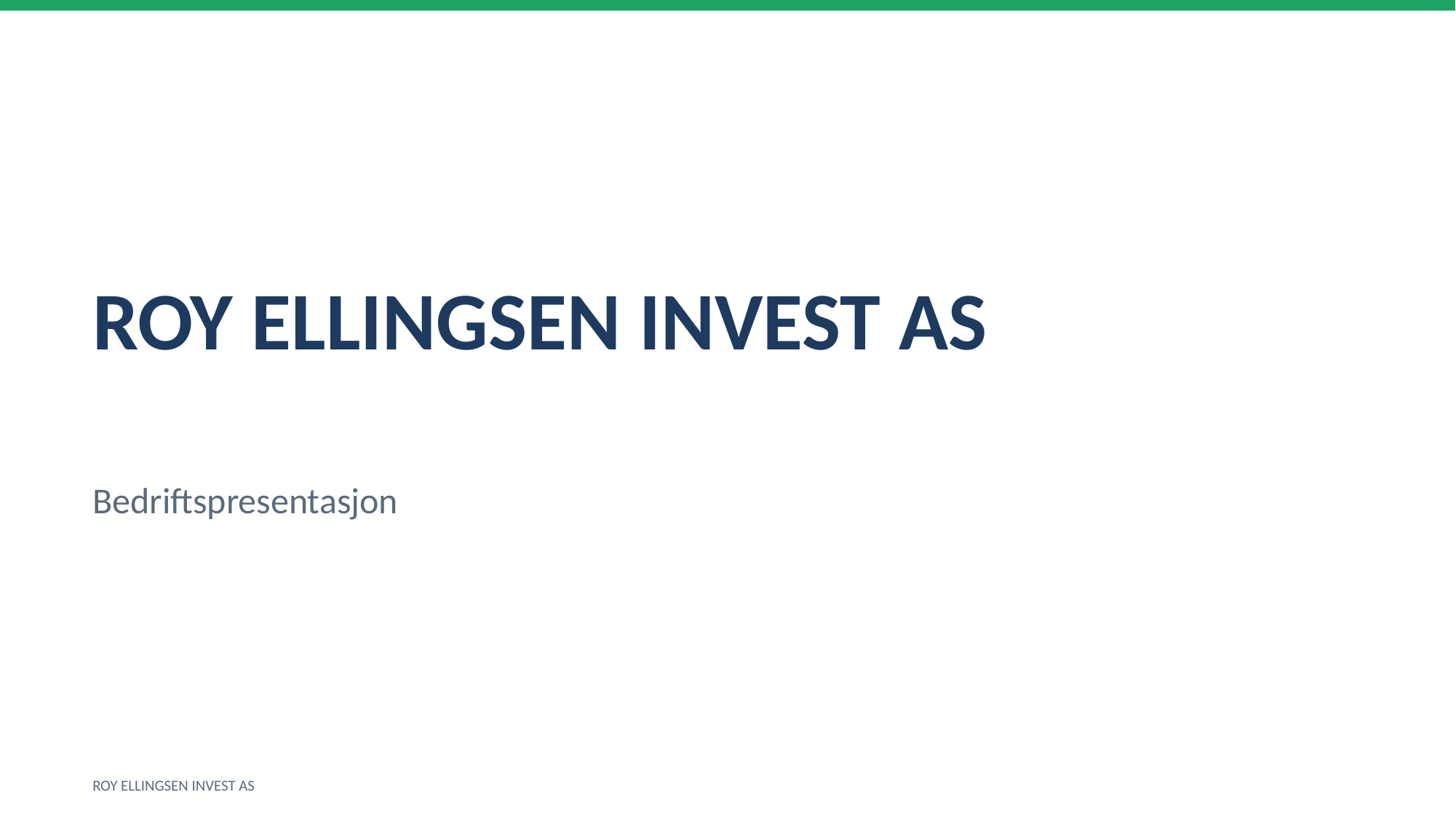

ROY ELLINGSEN INVEST AS
Bedriftspresentasjon
ROY ELLINGSEN INVEST AS